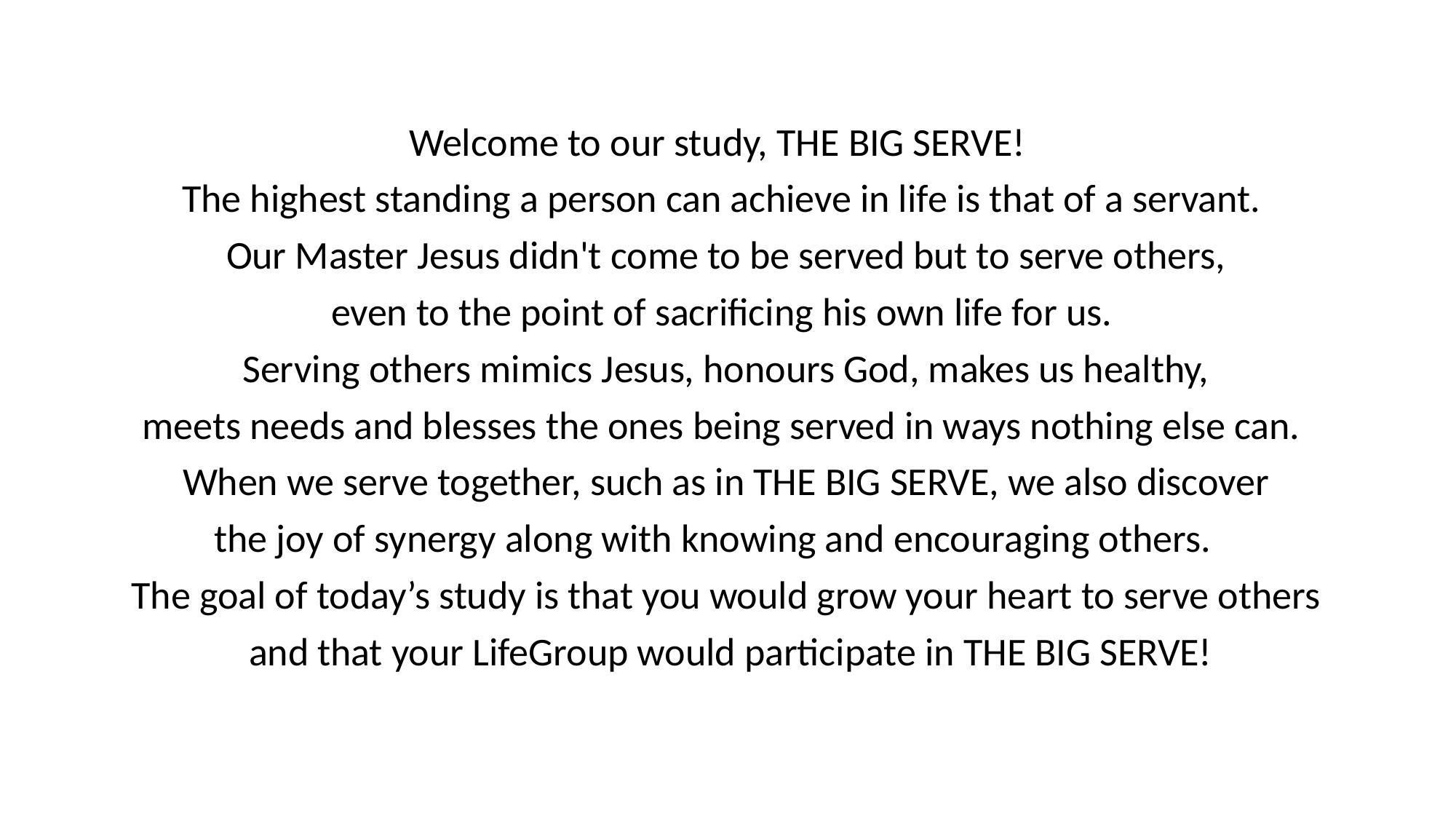

Welcome to our study, THE BIG SERVE!
The highest standing a person can achieve in life is that of a servant.
Our Master Jesus didn't come to be served but to serve others,
even to the point of sacrificing his own life for us.
Serving others mimics Jesus, honours God, makes us healthy,
meets needs and blesses the ones being served in ways nothing else can.
When we serve together, such as in THE BIG SERVE, we also discover
the joy of synergy along with knowing and encouraging others.
The goal of today’s study is that you would grow your heart to serve others
and that your LifeGroup would participate in THE BIG SERVE!